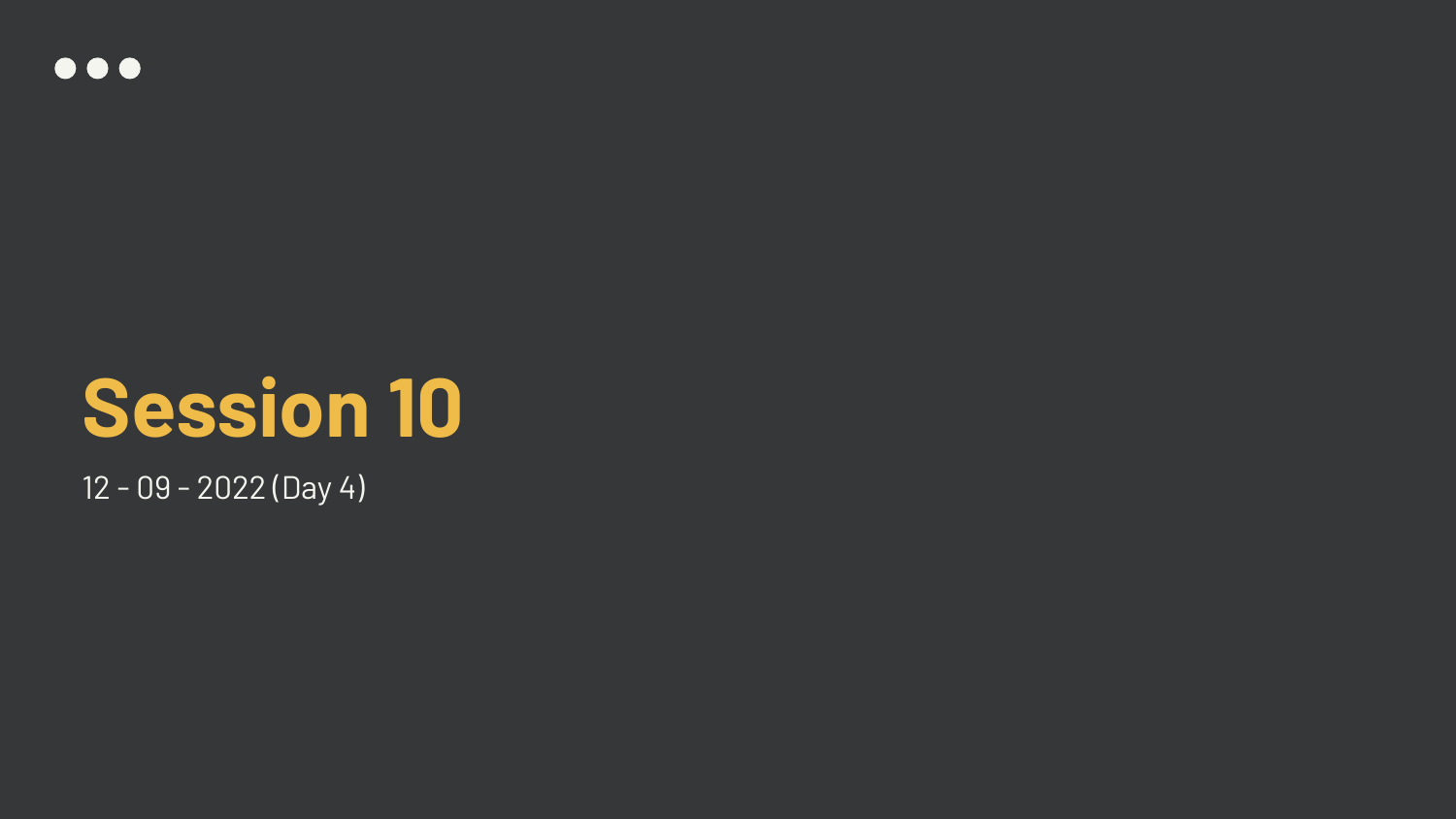

# Session 10
12 - 09 - 2022 (Day 4)